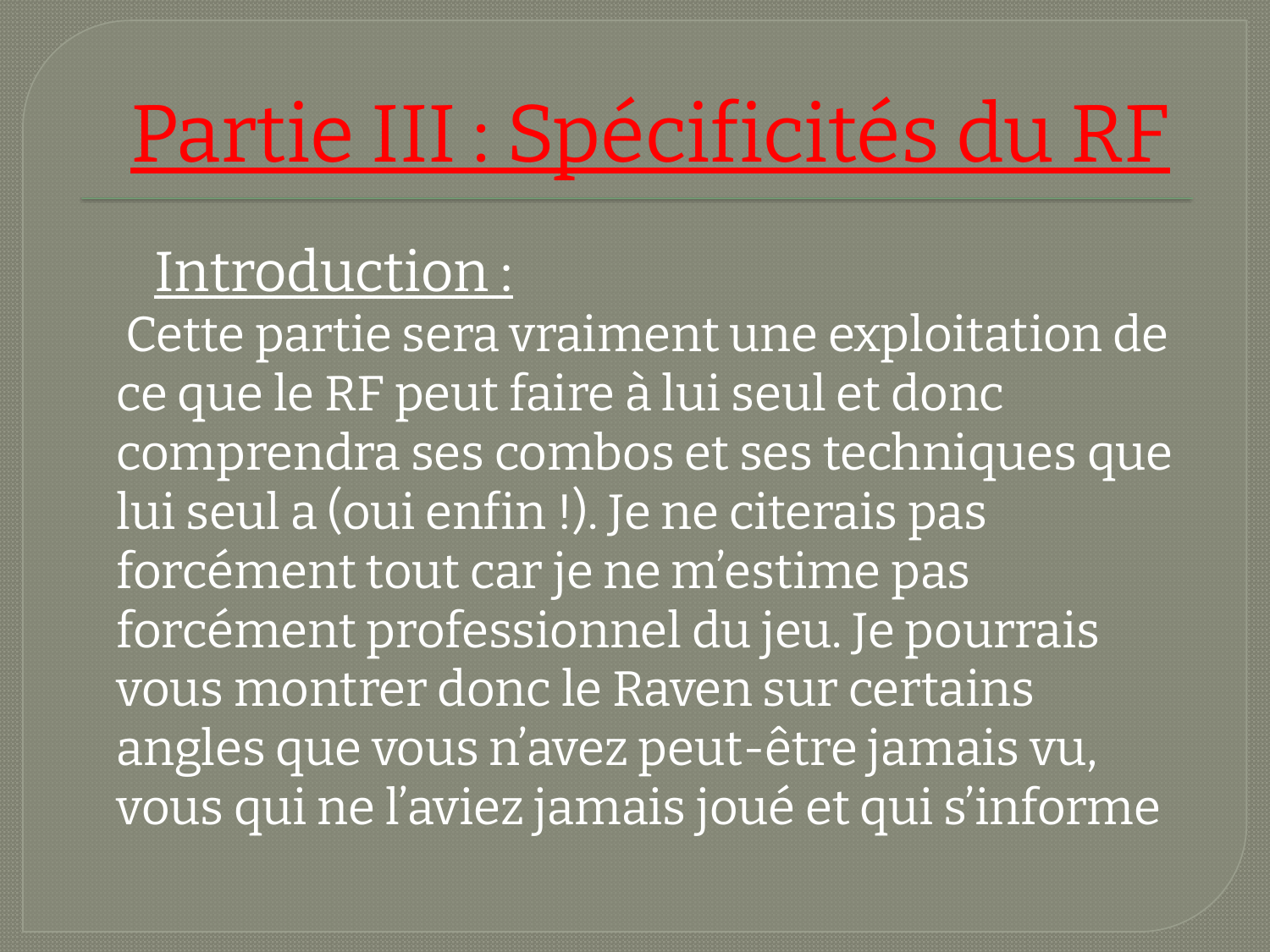

# Partie III : Spécificités du RF
       Introduction :
     Cette partie sera vraiment une exploitation de ce que le RF peut faire à lui seul et donc comprendra ses combos et ses techniques que lui seul a (oui enfin !). Je ne citerais pas forcément tout car je ne m’estime pas forcément professionnel du jeu. Je pourrais vous montrer donc le Raven sur certains angles que vous n’avez peut-être jamais vu, vous qui ne l’aviez jamais joué et qui s’informe